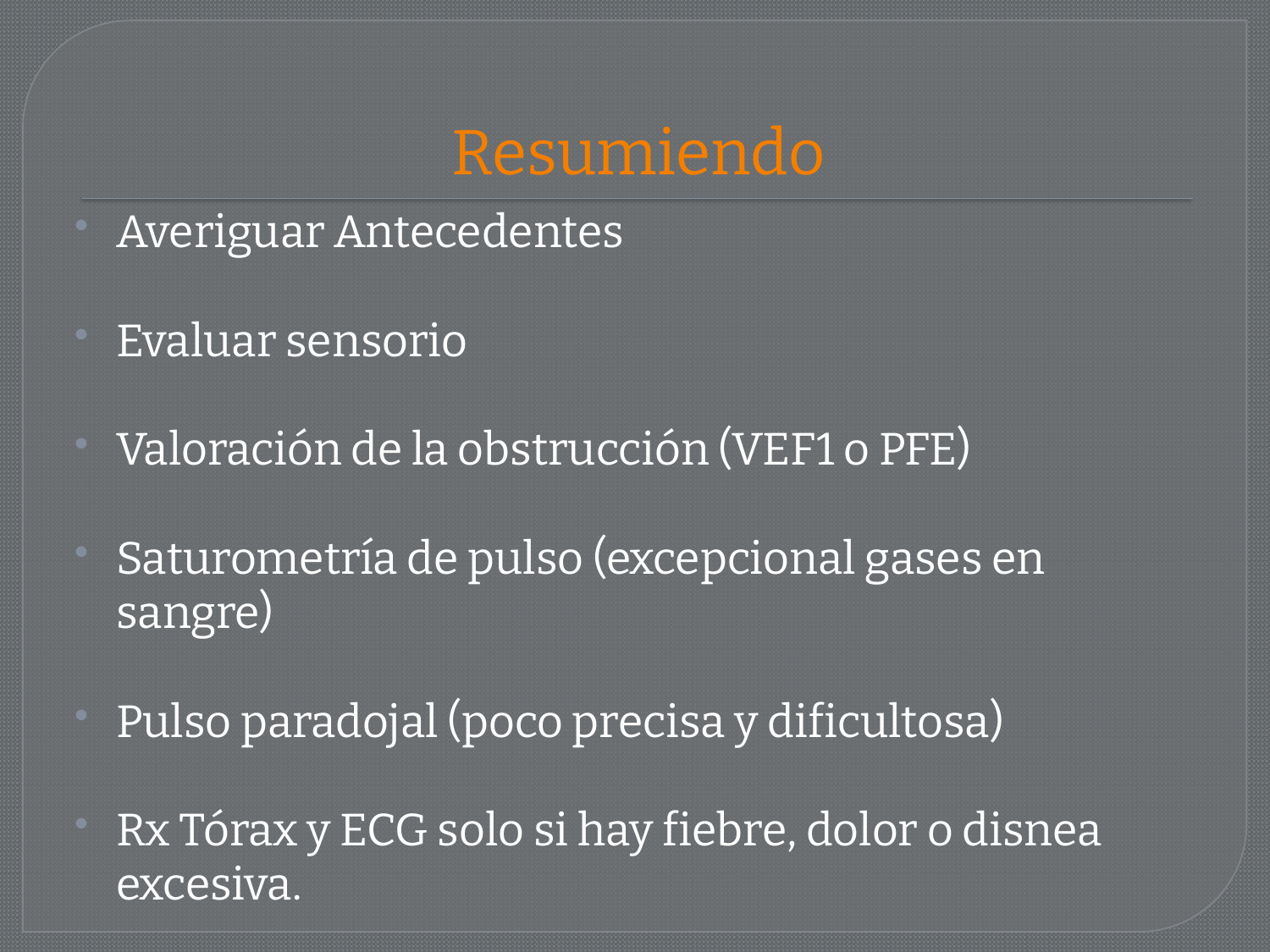

# Resumiendo
Averiguar Antecedentes

Evaluar sensorio

Valoración de la obstrucción (VEF1 o PFE)

Saturometría de pulso (excepcional gases en sangre)

Pulso paradojal (poco precisa y dificultosa)

Rx Tórax y ECG solo si hay fiebre, dolor o disnea excesiva.